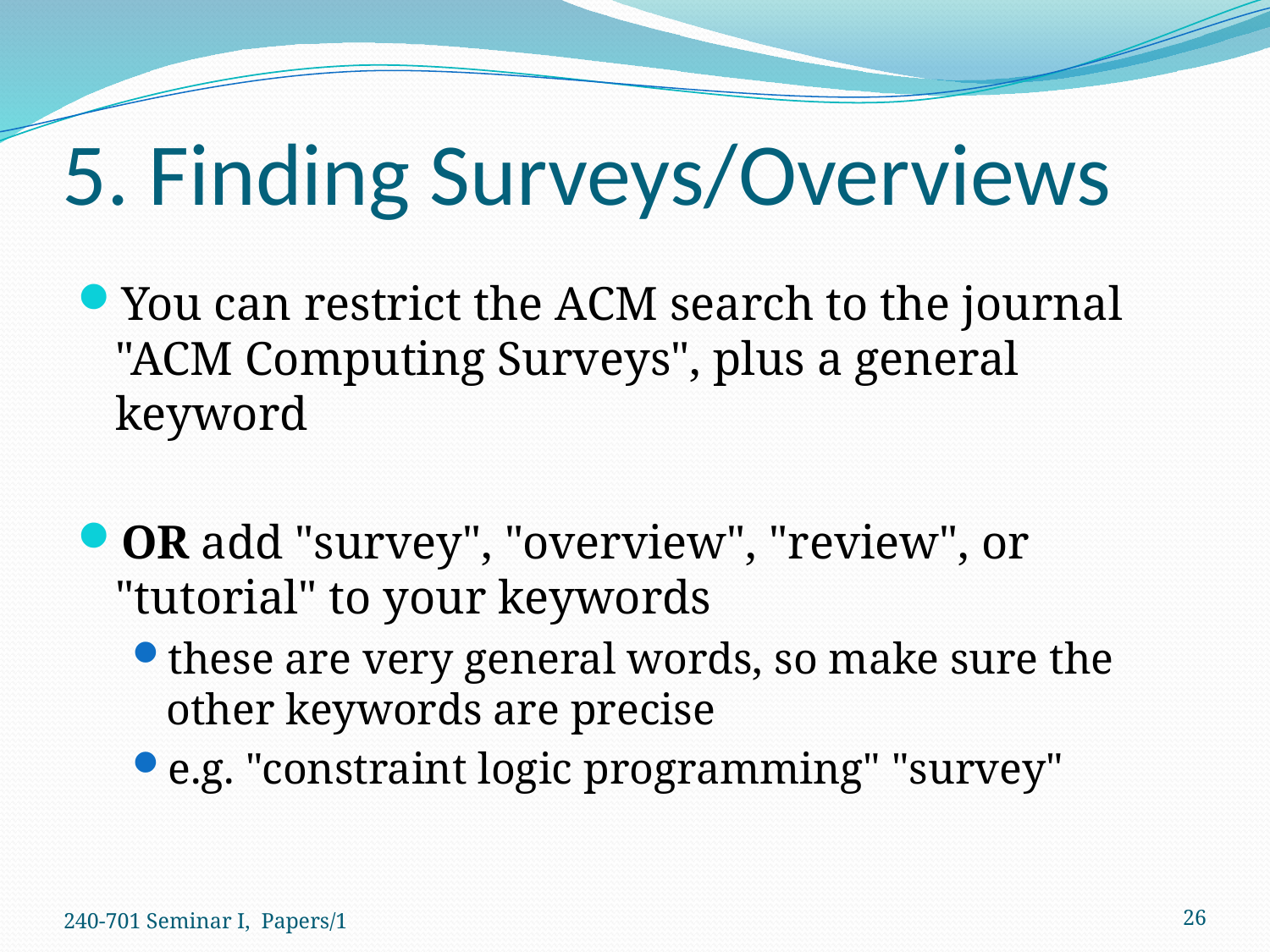

# 5. Finding Surveys/Overviews
You can restrict the ACM search to the journal "ACM Computing Surveys", plus a general keyword

OR add "survey", "overview", "review", or "tutorial" to your keywords
these are very general words, so make sure the other keywords are precise
e.g. "constraint logic programming" "survey"

240-701 Seminar I,  Papers/1
26